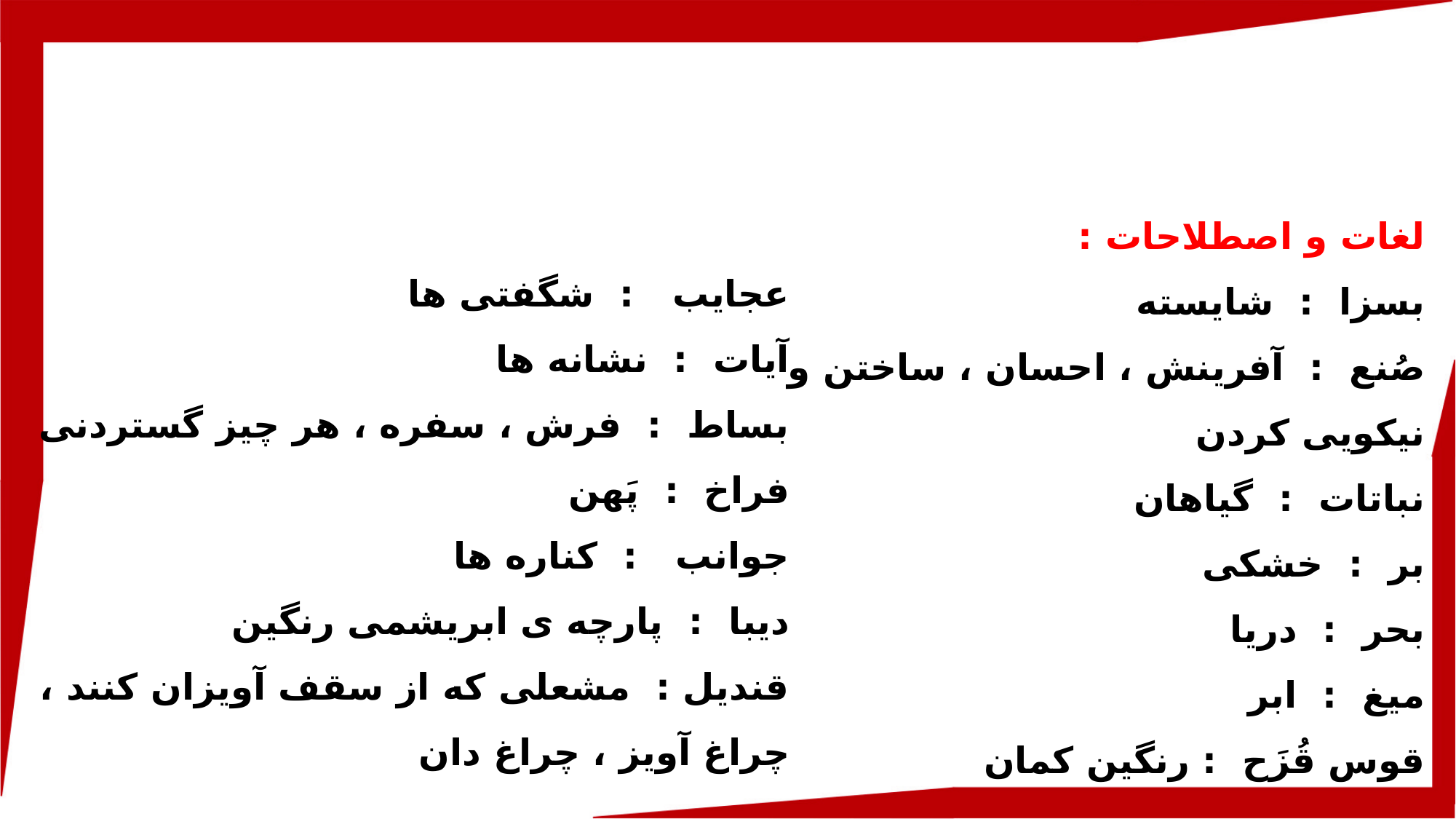

لغات و اصطلاحات :
بسزا  :  شایسته
صُنع  :  آفرینش ، احسان ، ساختن و نیکویی کردن
نباتات  :  گیاهان
بر  :  خشکی
بحر  :  دریا
میغ  :  ابر
قوس قُزَح  : رنگین کمان
عجایب   :  شگفتی ها
آیات  :  نشانه ها
بساط  :  فرش ، سفره ، هر چیز گستردنی
فراخ  :  پَهن
جوانب   :  کناره ها
دیبا  :  پارچه ی ابریشمی رنگین
قندیل :  مشعلی که از سقف آویزان کنند ، چراغ آویز ، چراغ دان